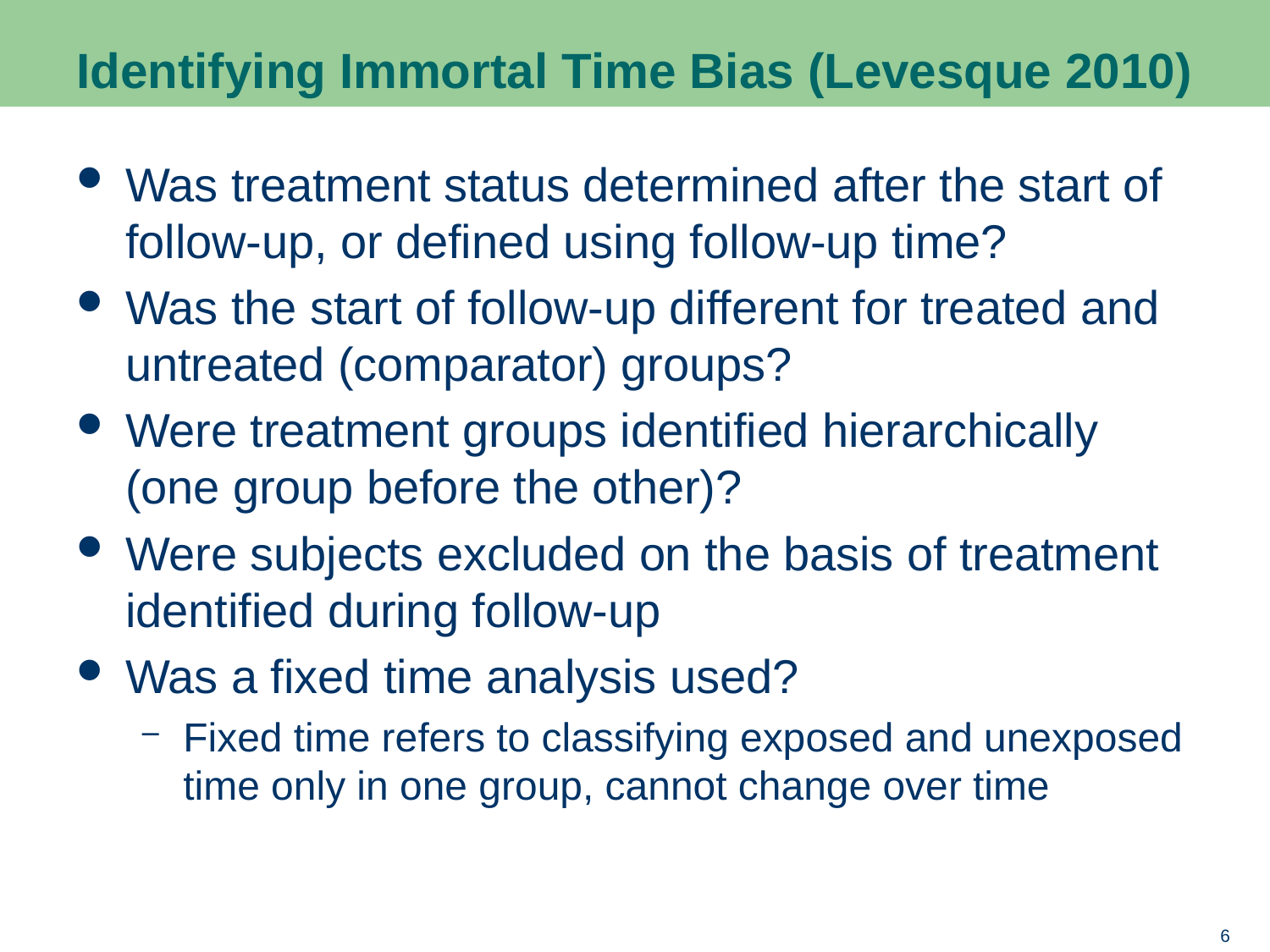

# Identifying Immortal Time Bias (Levesque 2010)
Was treatment status determined after the start of follow-up, or defined using follow-up time?
Was the start of follow-up different for treated and untreated (comparator) groups?
Were treatment groups identified hierarchically (one group before the other)?
Were subjects excluded on the basis of treatment identified during follow-up
Was a fixed time analysis used?
Fixed time refers to classifying exposed and unexposed time only in one group, cannot change over time